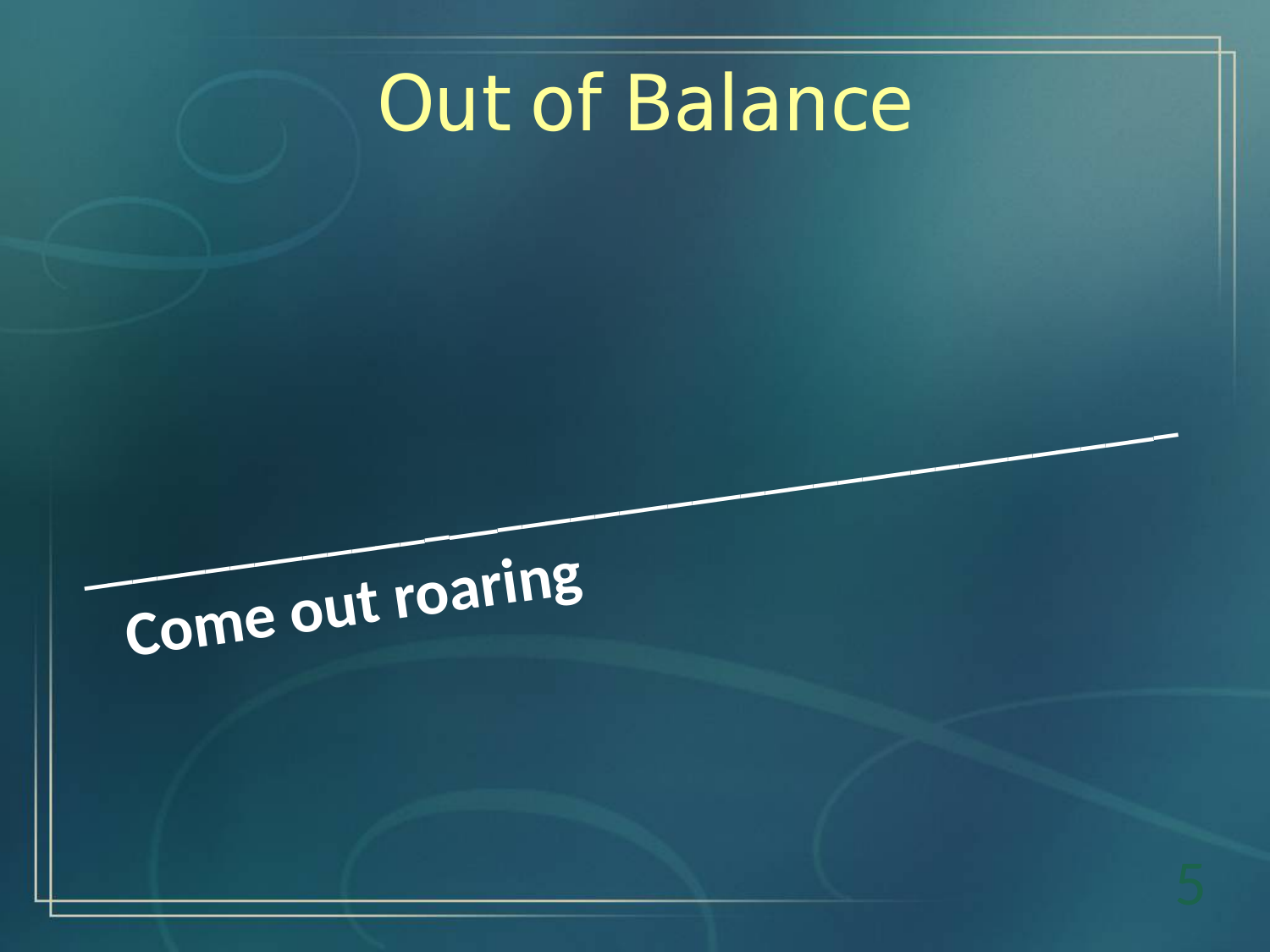

Out of Balance

_____________________________________________
Come out roaring

5